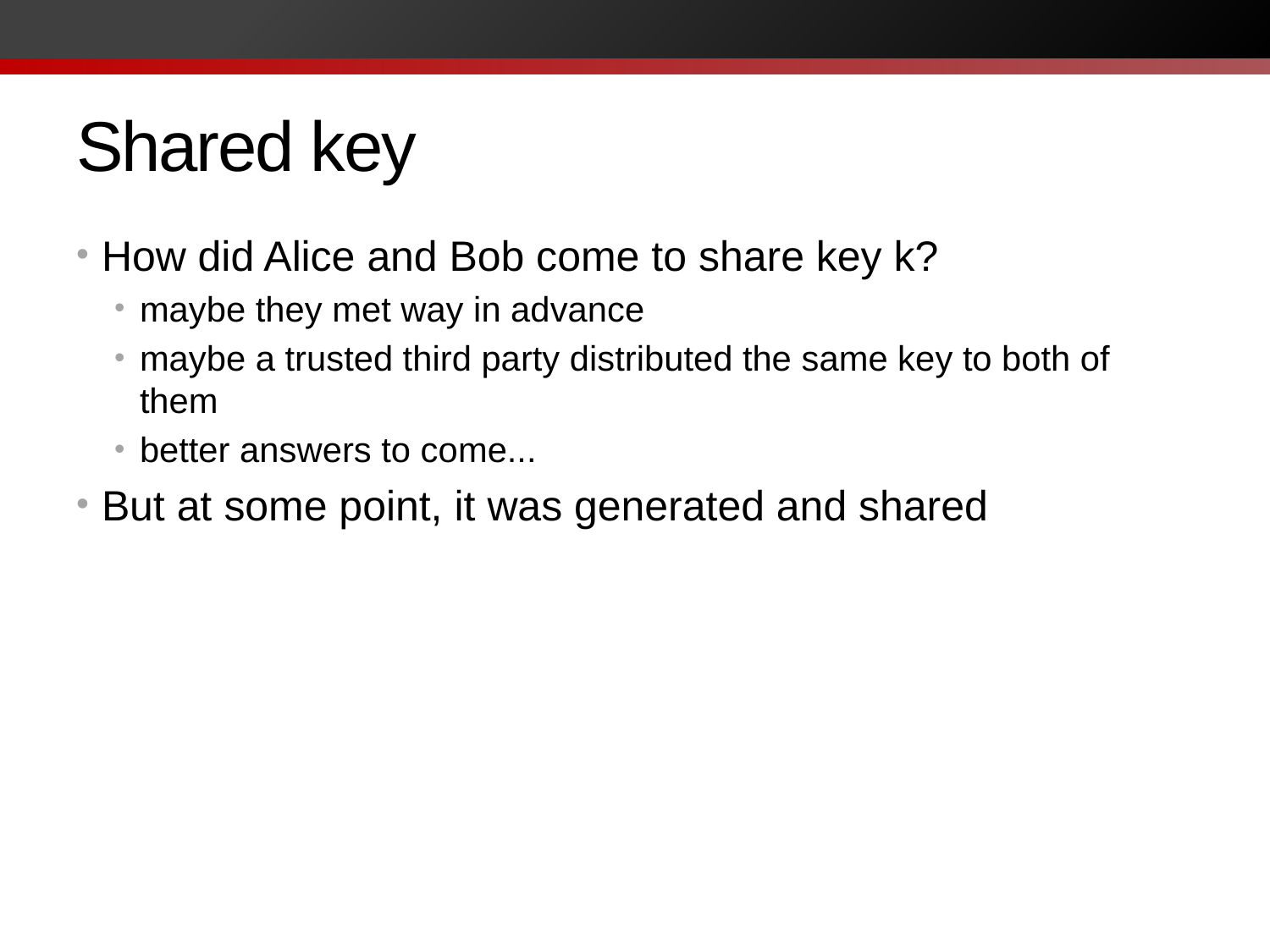

# Shared key
How did Alice and Bob come to share key k?
maybe they met way in advance
maybe a trusted third party distributed the same key to both of them
better answers to come...
But at some point, it was generated and shared